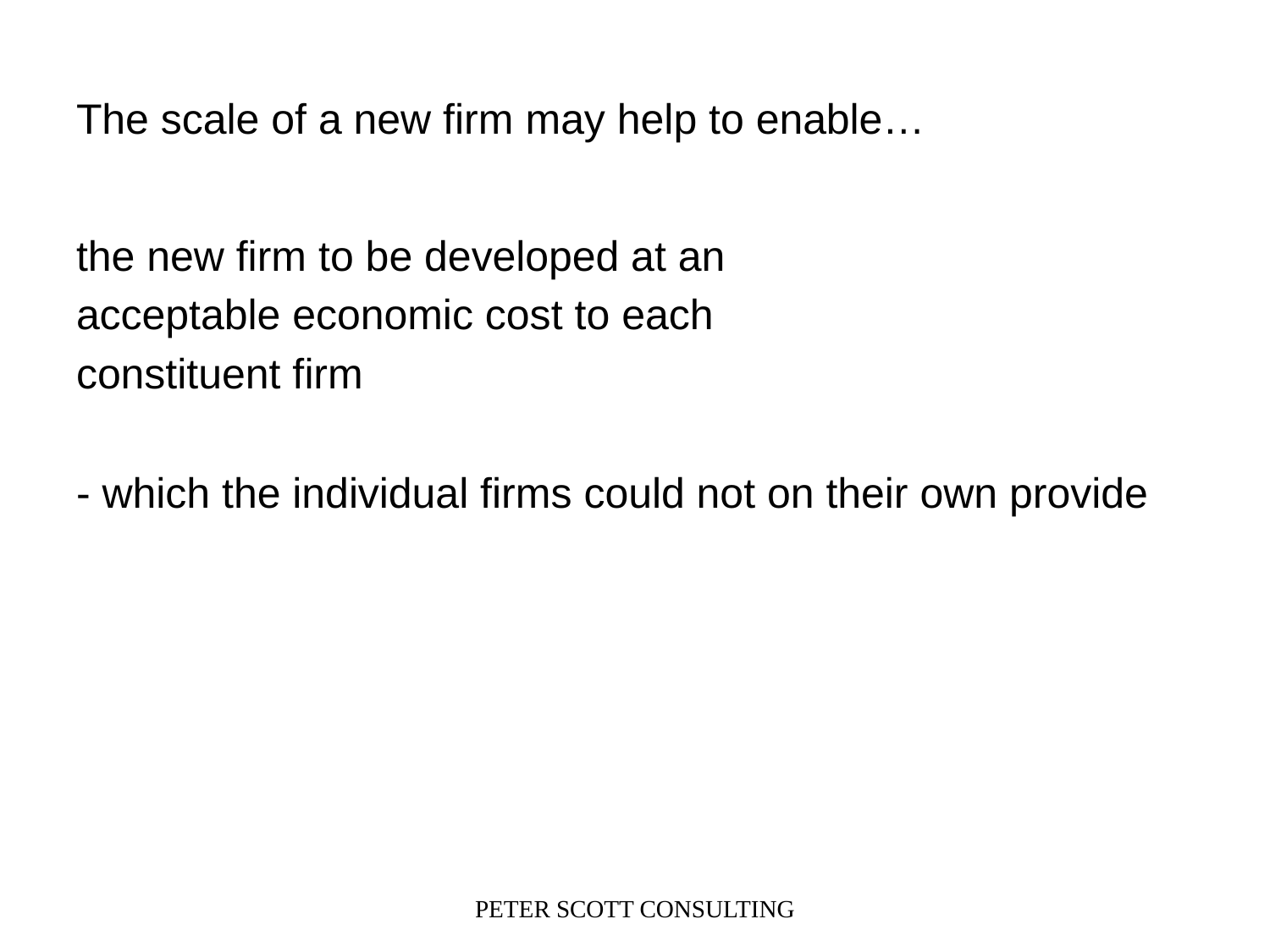

# The scale of a new firm may help to enable…
the new firm to be developed at an
acceptable economic cost to each
constituent firm

- which the individual firms could not on their own provide

PETER SCOTT CONSULTING